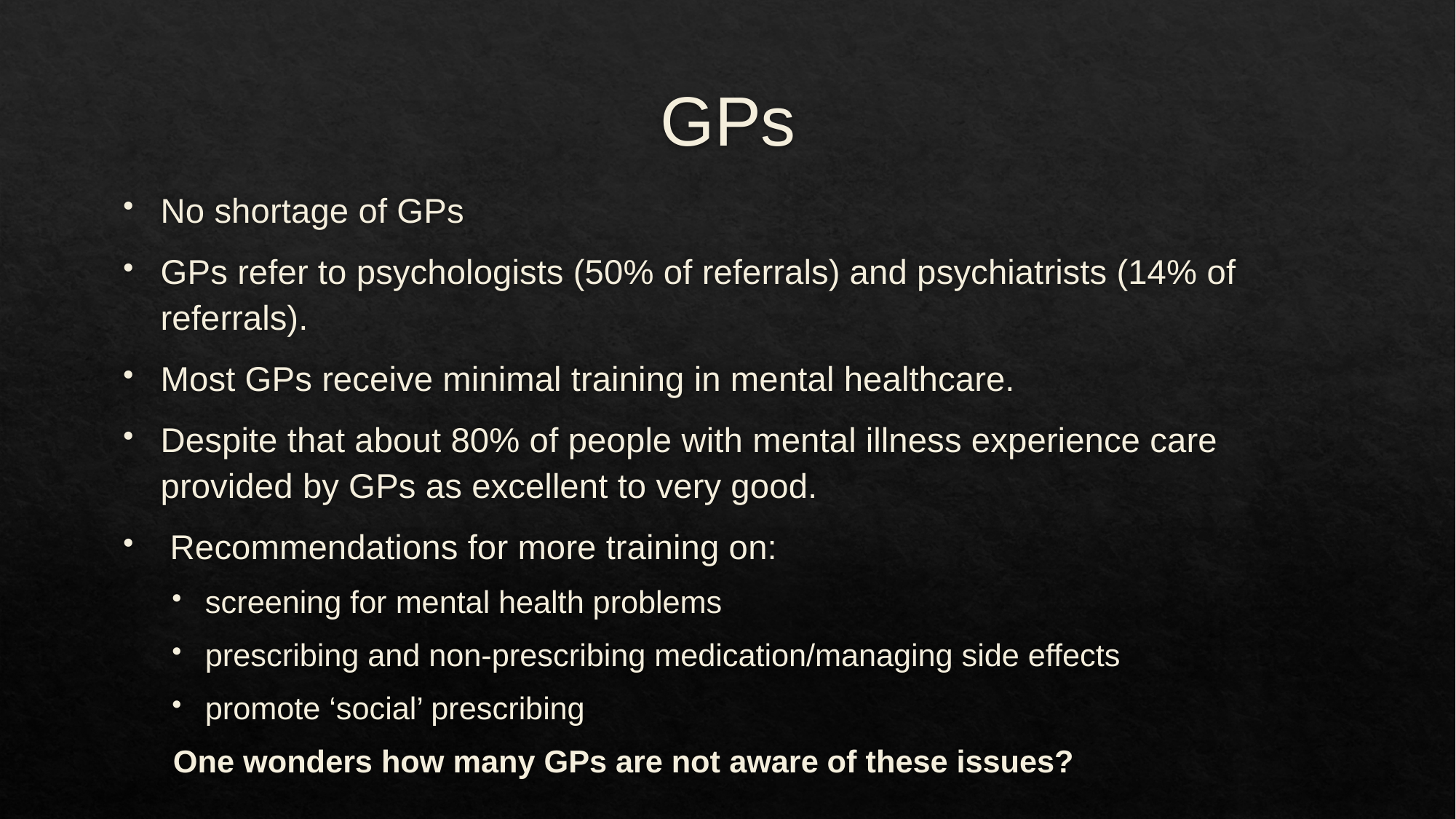

# GPs
No shortage of GPs
GPs refer to psychologists (50% of referrals) and psychiatrists (14% of referrals).
Most GPs receive minimal training in mental healthcare.
Despite that about 80% of people with mental illness experience care provided by GPs as excellent to very good.
 Recommendations for more training on:
screening for mental health problems
prescribing and non-prescribing medication/managing side effects
promote ‘social’ prescribing
One wonders how many GPs are not aware of these issues?